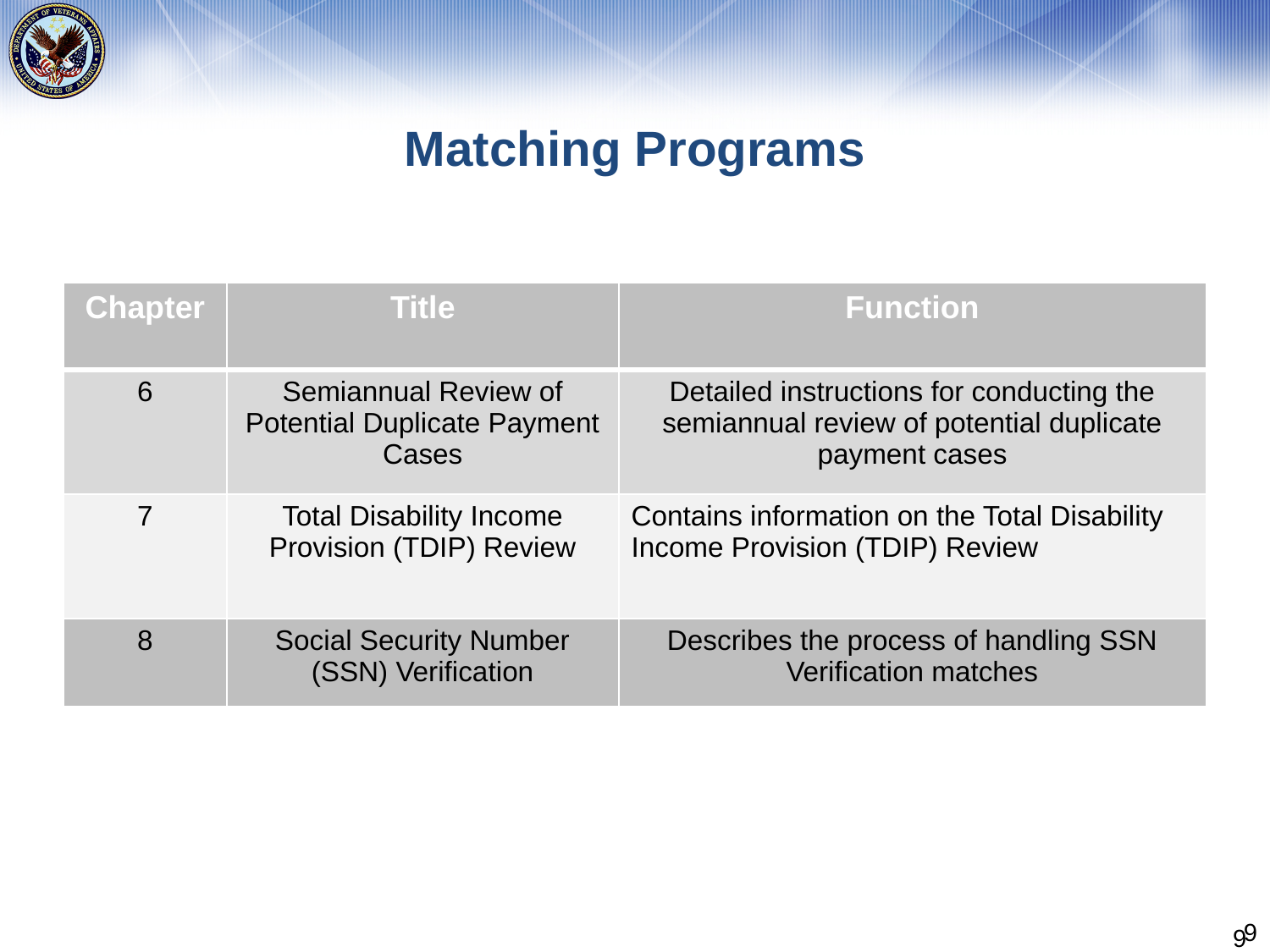

# Matching Programs
| Chapter | Title | Function |
| --- | --- | --- |
| 6 | Semiannual Review of Potential Duplicate Payment Cases | Detailed instructions for conducting the semiannual review of potential duplicate payment cases |
| 7 | Total Disability Income Provision (TDIP) Review | Contains information on the Total Disability Income Provision (TDIP) Review |
| 8 | Social Security Number (SSN) Verification | Describes the process of handling SSN Verification matches |

9
9